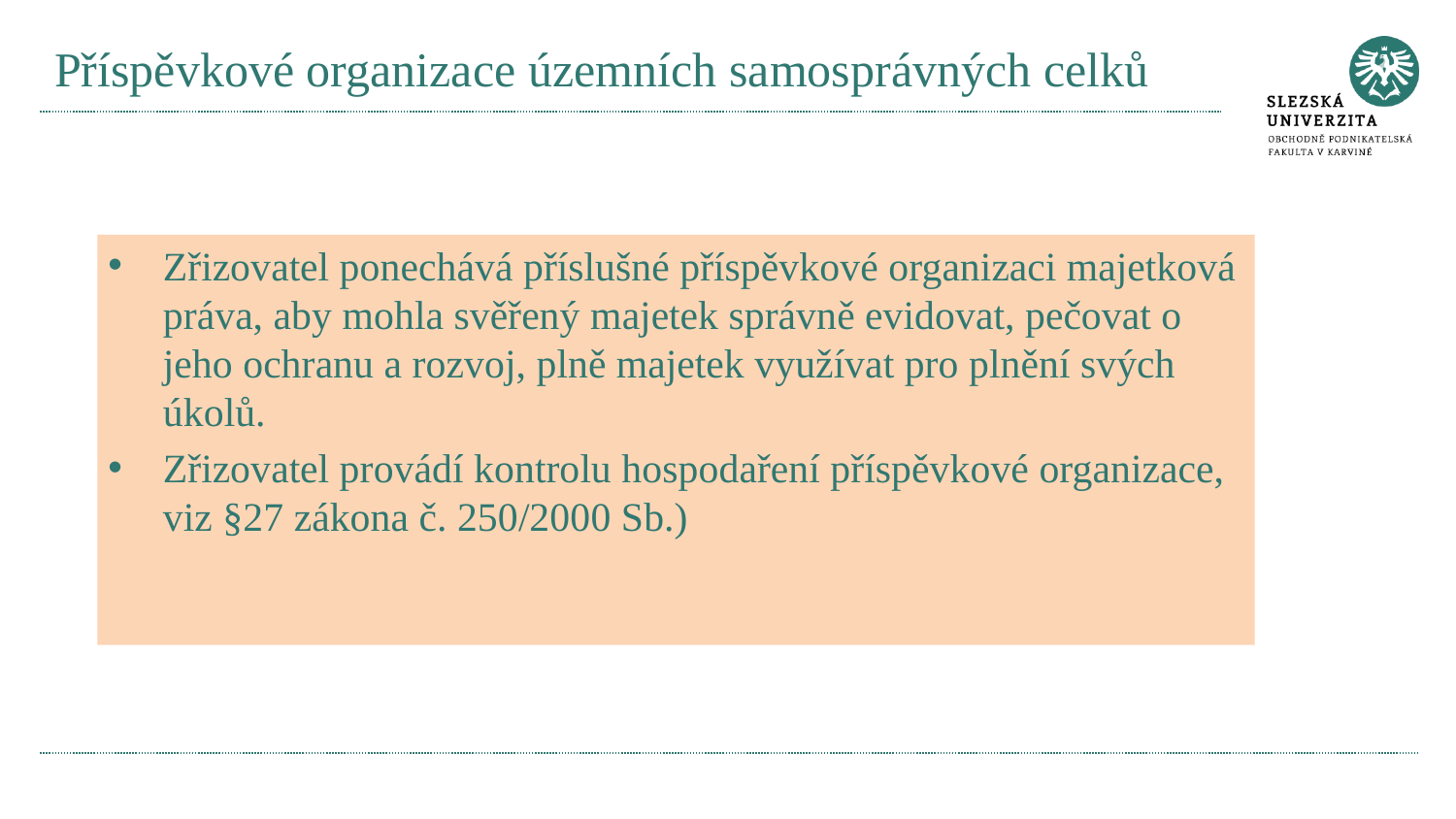

# Příspěvkové organizace územních samosprávných celků
Zřizovatel ponechává příslušné příspěvkové organizaci majetková práva, aby mohla svěřený majetek správně evidovat, pečovat o jeho ochranu a rozvoj, plně majetek využívat pro plnění svých úkolů.
Zřizovatel provádí kontrolu hospodaření příspěvkové organizace, viz §27 zákona č. 250/2000 Sb.)